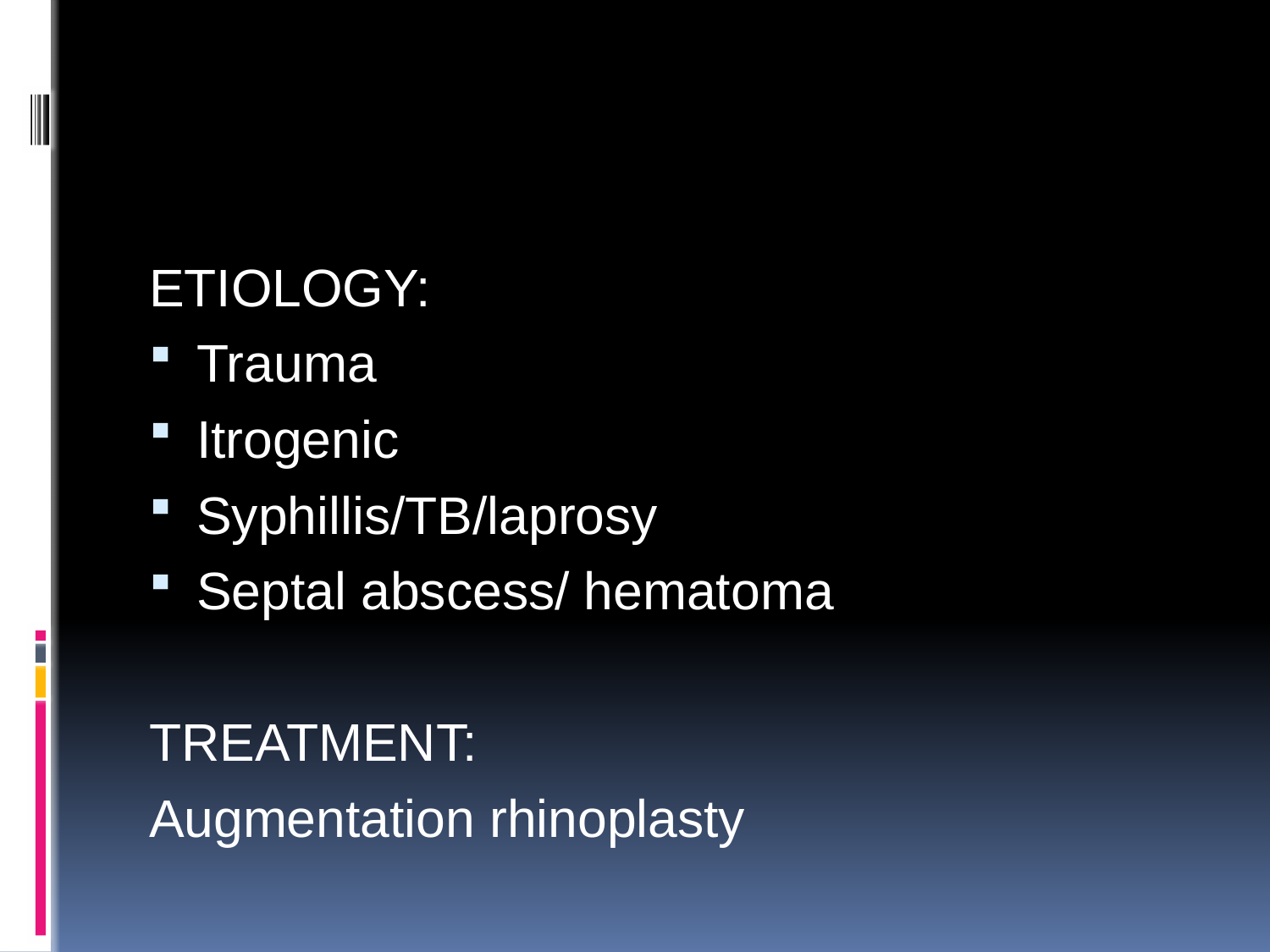

#
ETIOLOGY:
Trauma
Itrogenic
Syphillis/TB/laprosy
Septal abscess/ hematoma

TREATMENT:
Augmentation rhinoplasty